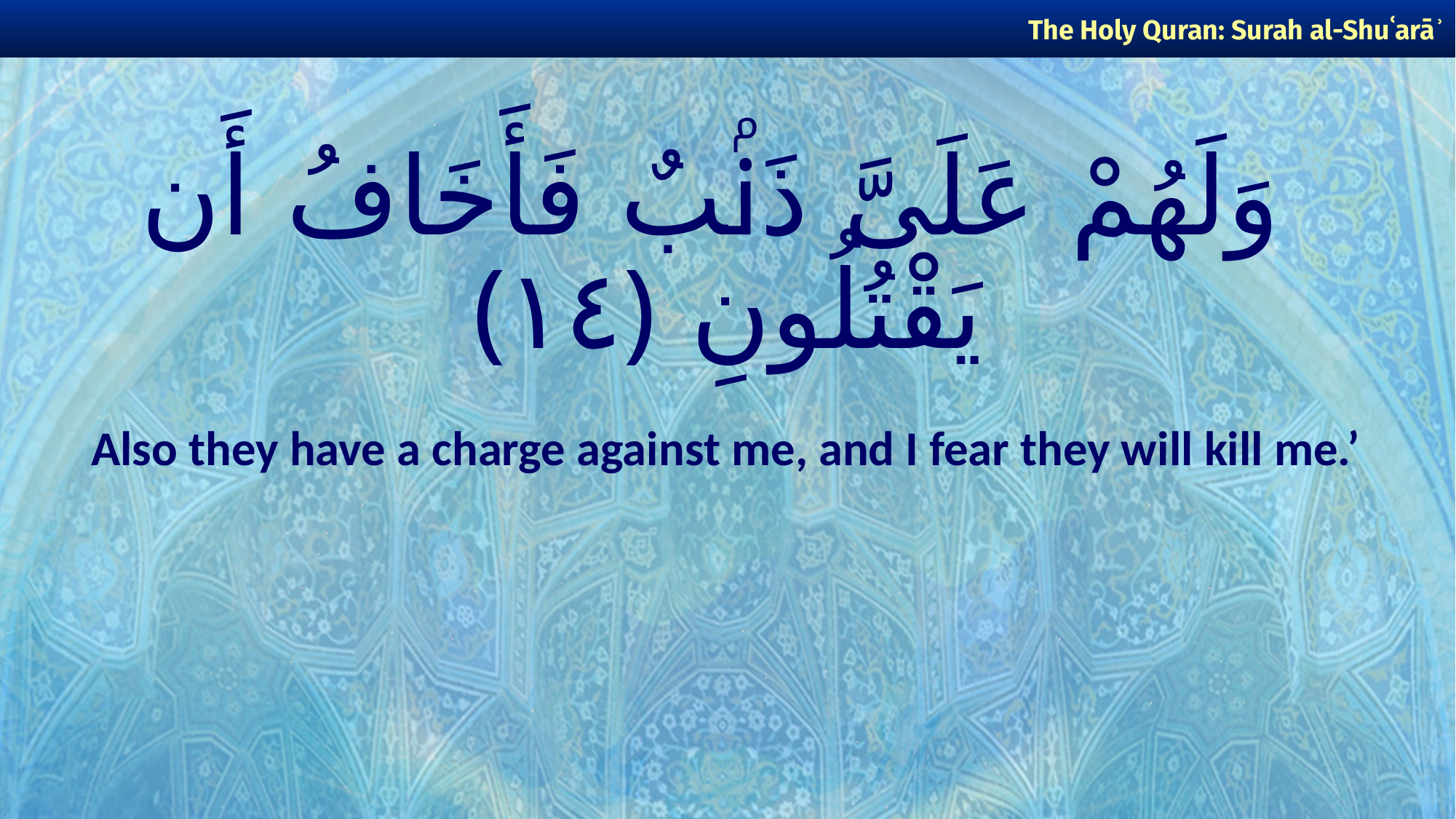

The Holy Quran: Surah al-Shuʿarāʾ
# وَلَهُمْ عَلَىَّ ذَنۢبٌ فَأَخَافُ أَن يَقْتُلُونِ ﴿١٤﴾
Also they have a charge against me, and I fear they will kill me.’